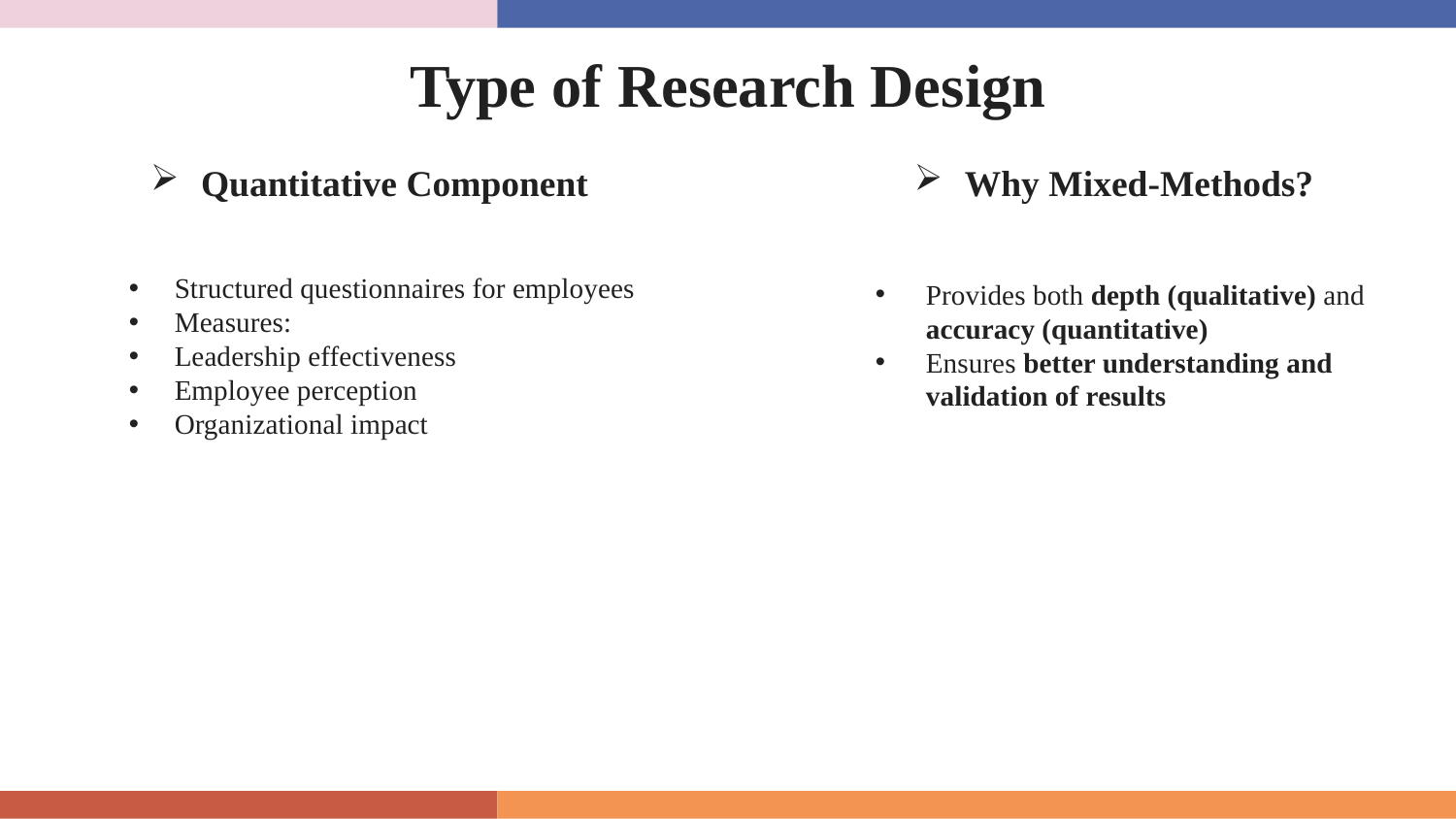

# Type of Research Design
Quantitative Component
Why Mixed-Methods?
Structured questionnaires for employees
Measures:
Leadership effectiveness
Employee perception
Organizational impact

Provides both depth (qualitative) and accuracy (quantitative)
Ensures better understanding and validation of results